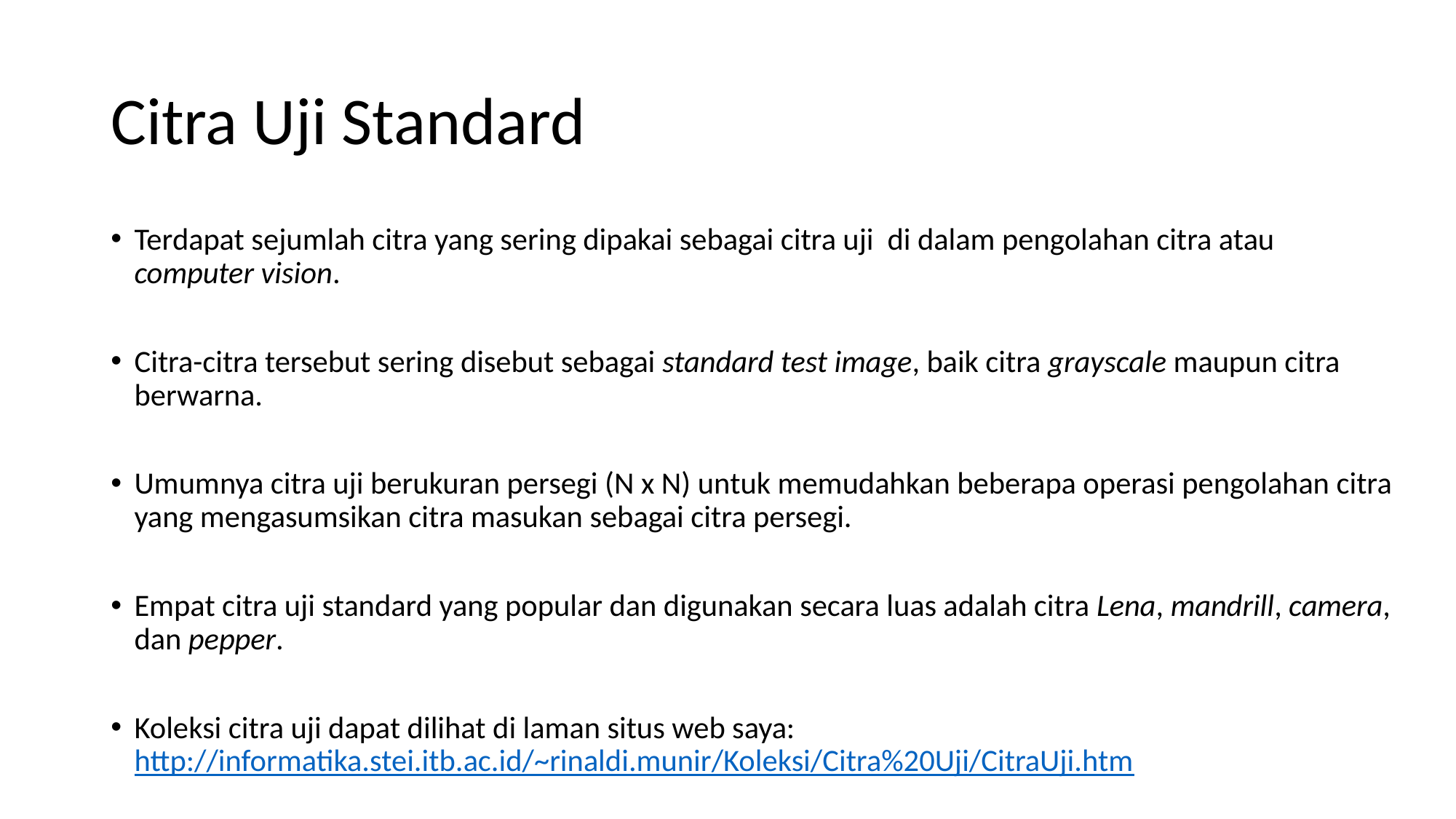

# Citra Uji Standard
Terdapat sejumlah citra yang sering dipakai sebagai citra uji  di dalam pengolahan citra atau computer vision.

Citra-citra tersebut sering disebut sebagai standard test image, baik citra grayscale maupun citra berwarna.

Umumnya citra uji berukuran persegi (N x N) untuk memudahkan beberapa operasi pengolahan citra yang mengasumsikan citra masukan sebagai citra persegi.

Empat citra uji standard yang popular dan digunakan secara luas adalah citra Lena, mandrill, camera, dan pepper.

Koleksi citra uji dapat dilihat di laman situs web saya: http://informatika.stei.itb.ac.id/~rinaldi.munir/Koleksi/Citra%20Uji/CitraUji.htm